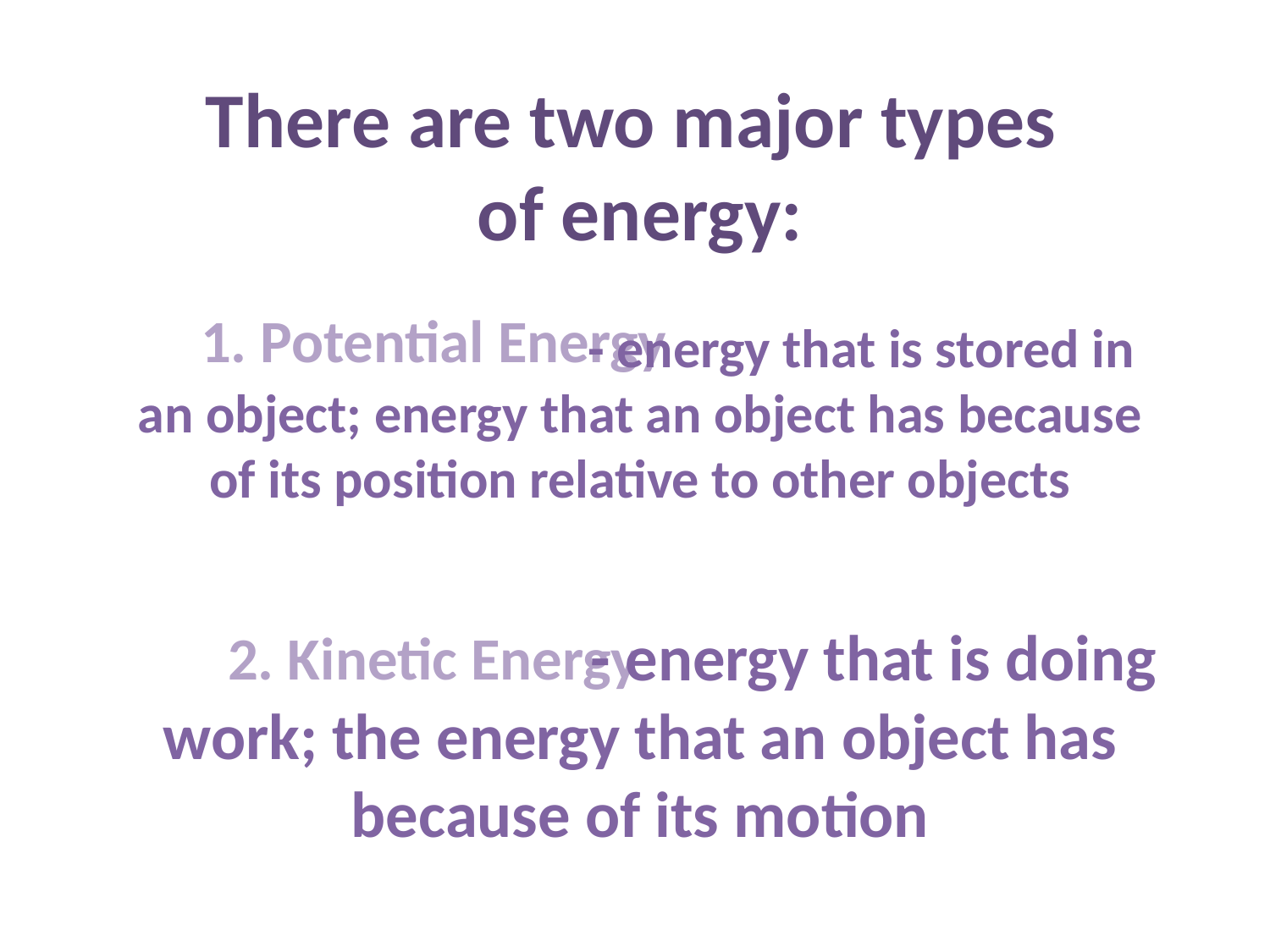

There are two major types
of energy:

1. Potential Energy

                                    - energy that is stored in an object; energy that an object has because of its position relative to other objects

                             - energy that is doing work; the energy that an object has because of its motion

2. Kinetic Energy